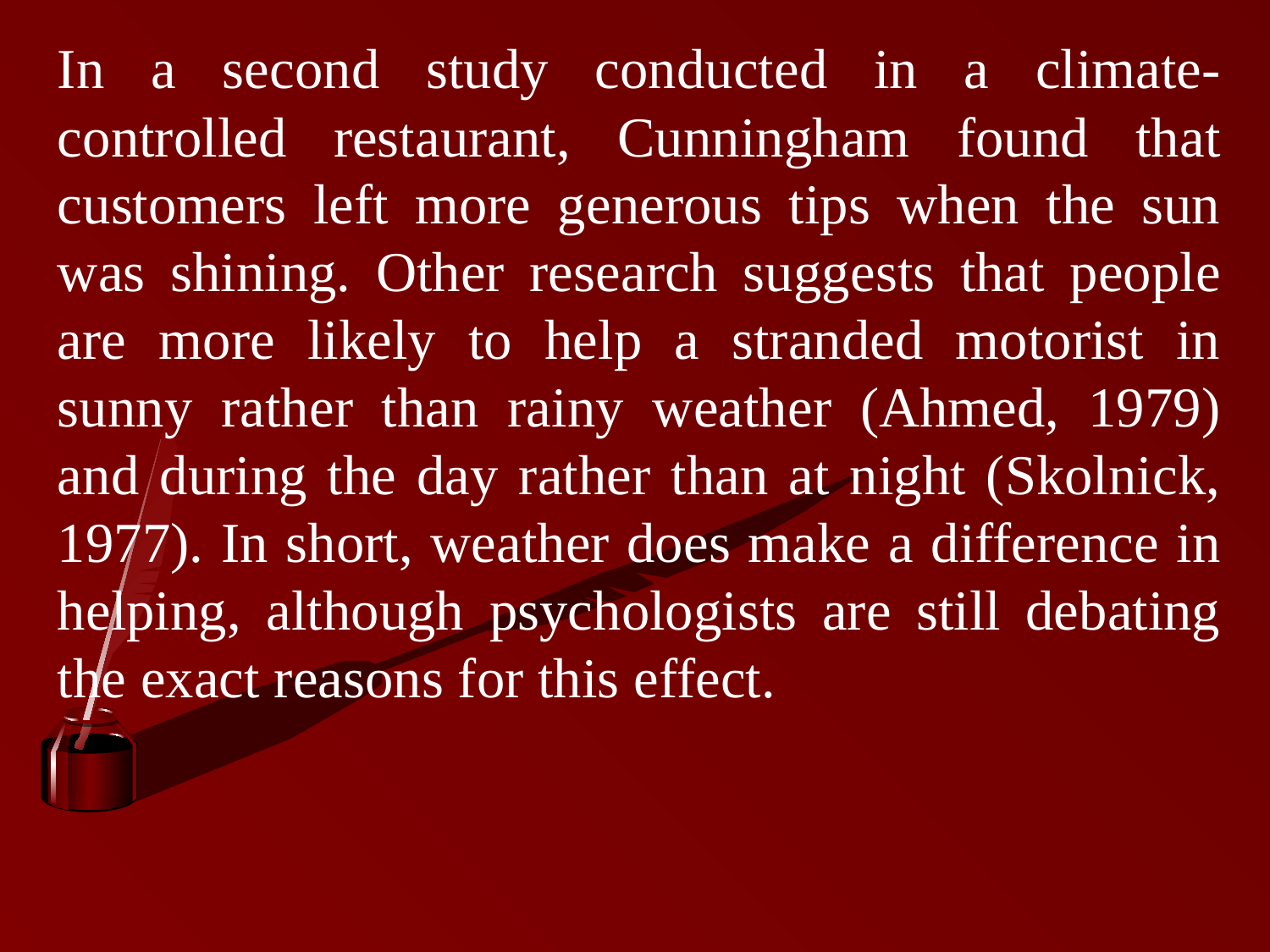

In a second study conducted in a climate-controlled restaurant, Cunningham found that customers left more generous tips when the sun was shining. Other research suggests that people are more likely to help a stranded motorist in sunny rather than rainy weather (Ahmed, 1979) and during the day rather than at night (Skolnick, 1977). In short, weather does make a difference in helping, although psychologists are still debating the exact reasons for this effect.